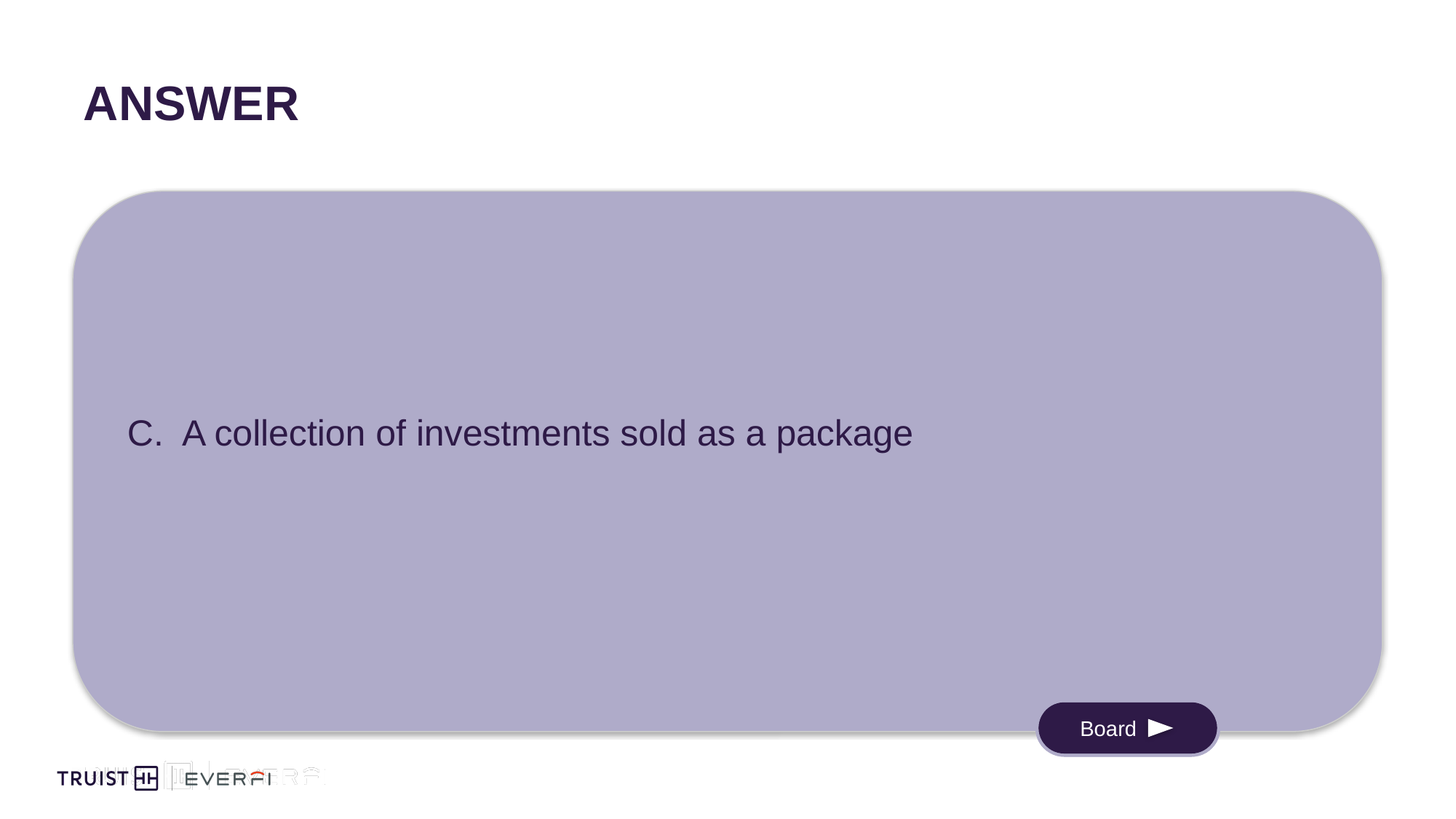

# Answer
C.  A collection of investments sold as a package